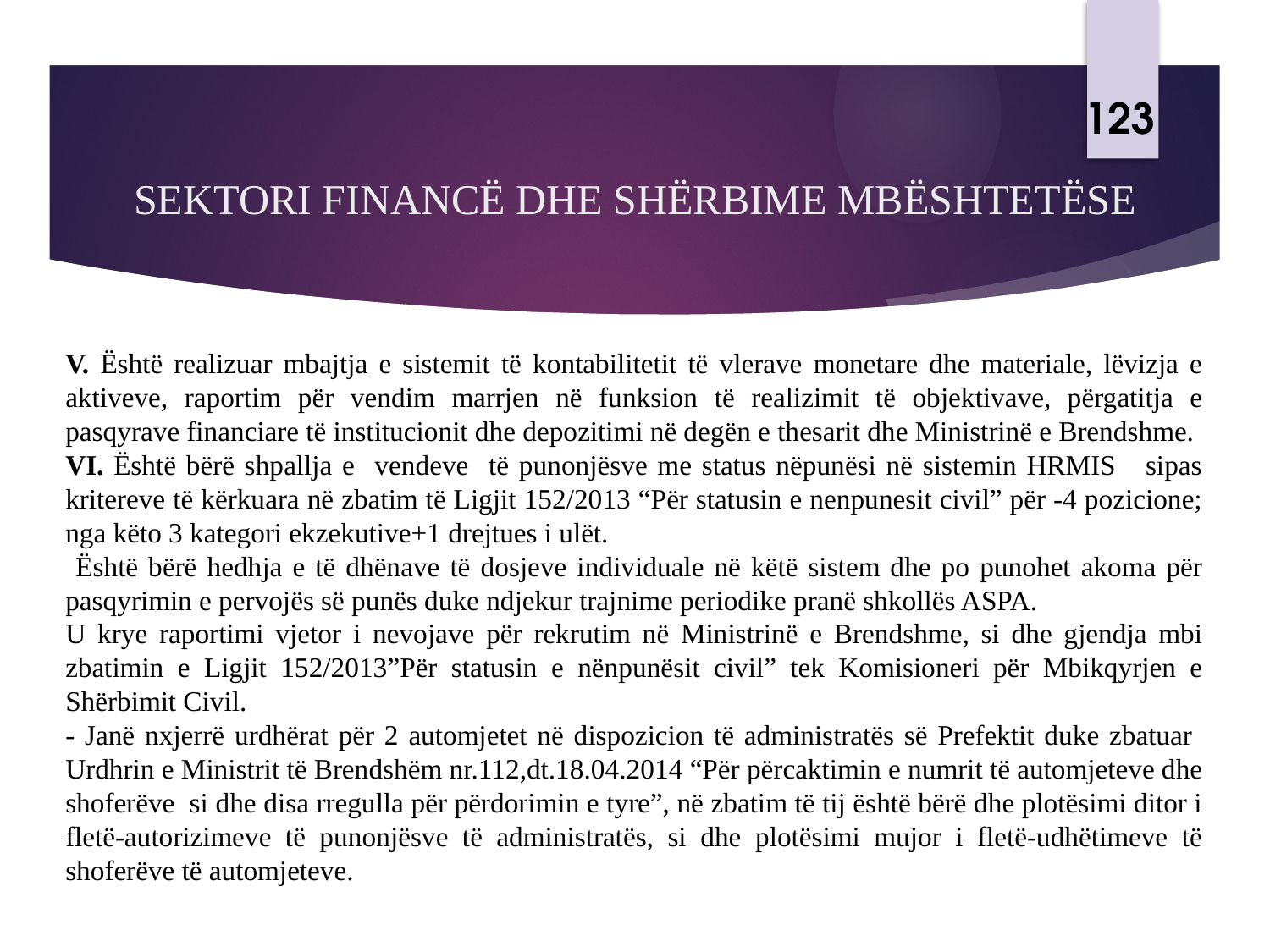

123
# SEKTORI FINANCË DHE SHËRBIME MBËSHTETËSE
V. Është realizuar mbajtja e sistemit të kontabilitetit të vlerave monetare dhe materiale, lëvizja e aktiveve, raportim për vendim marrjen në funksion të realizimit të objektivave, përgatitja e pasqyrave financiare të institucionit dhe depozitimi në degën e thesarit dhe Ministrinë e Brendshme.
VI. Është bërë shpallja e  vendeve  të punonjësve me status nëpunësi në sistemin HRMIS   sipas kritereve të kërkuara në zbatim të Ligjit 152/2013 “Për statusin e nenpunesit civil” për -4 pozicione; nga këto 3 kategori ekzekutive+1 drejtues i ulët.
 Është bërë hedhja e të dhënave të dosjeve individuale në këtë sistem dhe po punohet akoma për pasqyrimin e pervojës së punës duke ndjekur trajnime periodike pranë shkollës ASPA.
U krye raportimi vjetor i nevojave për rekrutim në Ministrinë e Brendshme, si dhe gjendja mbi zbatimin e Ligjit 152/2013”Për statusin e nënpunësit civil” tek Komisioneri për Mbikqyrjen e Shërbimit Civil.
- Janë nxjerrë urdhërat për 2 automjetet në dispozicion të administratës së Prefektit duke zbatuar  Urdhrin e Ministrit të Brendshëm nr.112,dt.18.04.2014 “Për përcaktimin e numrit të automjeteve dhe shoferëve  si dhe disa rregulla për përdorimin e tyre”, në zbatim të tij është bërë dhe plotësimi ditor i fletë-autorizimeve të punonjësve të administratës, si dhe plotësimi mujor i fletë-udhëtimeve të shoferëve të automjeteve.